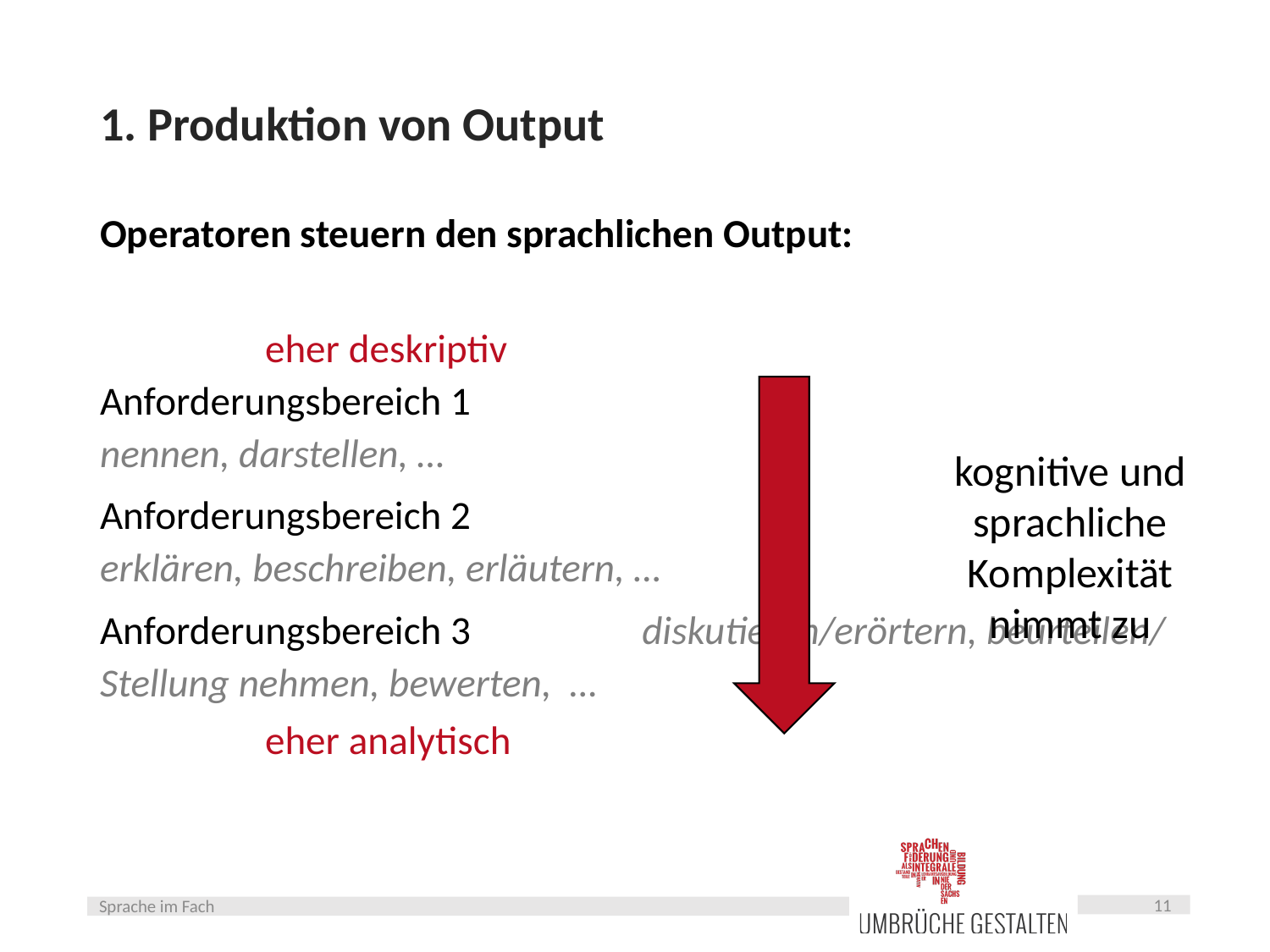

# 1. Produktion von Output
Operatoren steuern den sprachlichen Output:

				      eher deskriptiv
Anforderungsbereich 1
nennen, darstellen, …
Anforderungsbereich 2
erklären, beschreiben, erläutern, …
Anforderungsbereich 3			           diskutieren/erörtern, beurteilen/
Stellung nehmen, bewerten,  …
				      eher analytisch

kognitive und
sprachliche
Komplexität
nimmt zu
11
Sprache im Fach